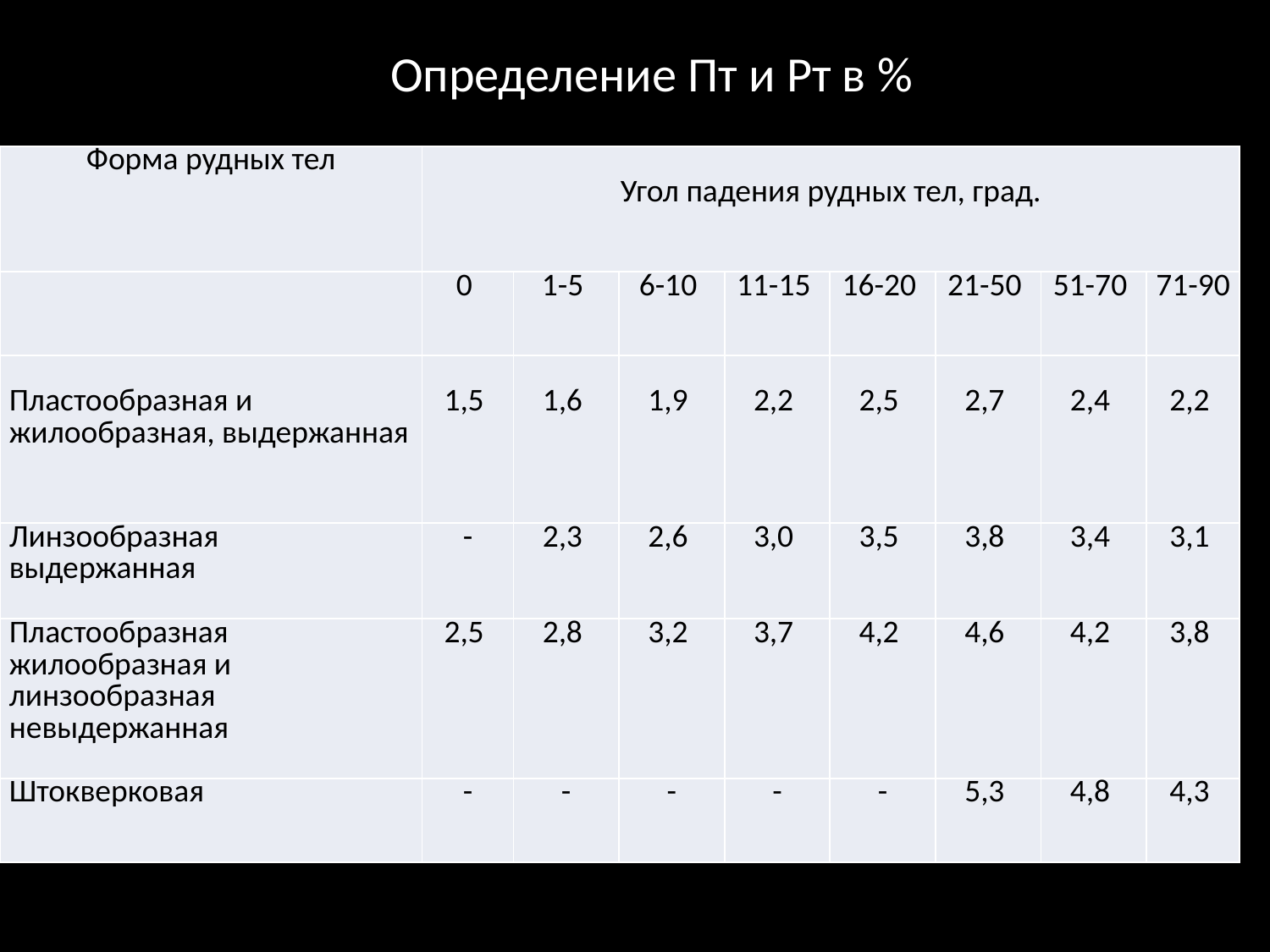

Определение Пт и Рт в %
| Форма рудных тел | Угол падения рудных тел, град. |  |  |  |  |  |  |  |
| --- | --- | --- | --- | --- | --- | --- | --- | --- |
|  | 0 | 1-5 | 6-10 | 11-15 | 16-20 | 21-50 | 51-70 | 71-90 |
| Пластообразная и жилообразная, выдержанная | 1,5 | 1,6 | 1,9 | 2,2 | 2,5 | 2,7 | 2,4 | 2,2 |
| Линзообразная выдержанная | - | 2,3 | 2,6 | 3,0 | 3,5 | 3,8 | 3,4 | 3,1 |
| Пластообразная жилообразная и линзообразная невыдержанная | 2,5 | 2,8 | 3,2 | 3,7 | 4,2 | 4,6 | 4,2 | 3,8 |
| Штокверковая | - | - | - | - | - | 5,3 | 4,8 | 4,3 |